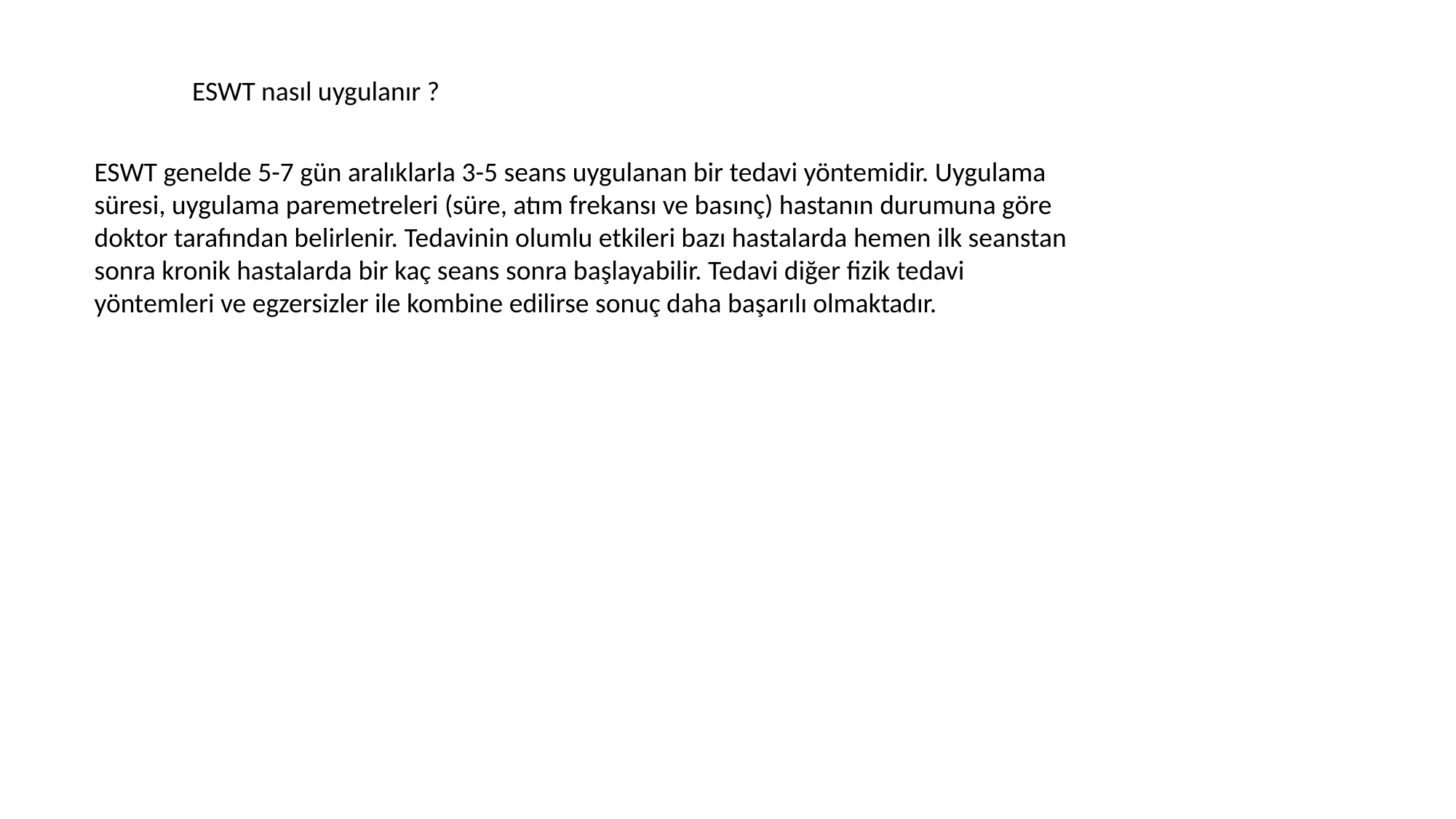

ESWT nasıl uygulanır ?
ESWT genelde 5-7 gün aralıklarla 3-5 seans uygulanan bir tedavi yöntemidir. Uygulama süresi, uygulama paremetreleri (süre, atım frekansı ve basınç) hastanın durumuna göre doktor tarafından belirlenir. Tedavinin olumlu etkileri bazı hastalarda hemen ilk seanstan sonra kronik hastalarda bir kaç seans sonra başlayabilir. Tedavi diğer fizik tedavi yöntemleri ve egzersizler ile kombine edilirse sonuç daha başarılı olmaktadır.